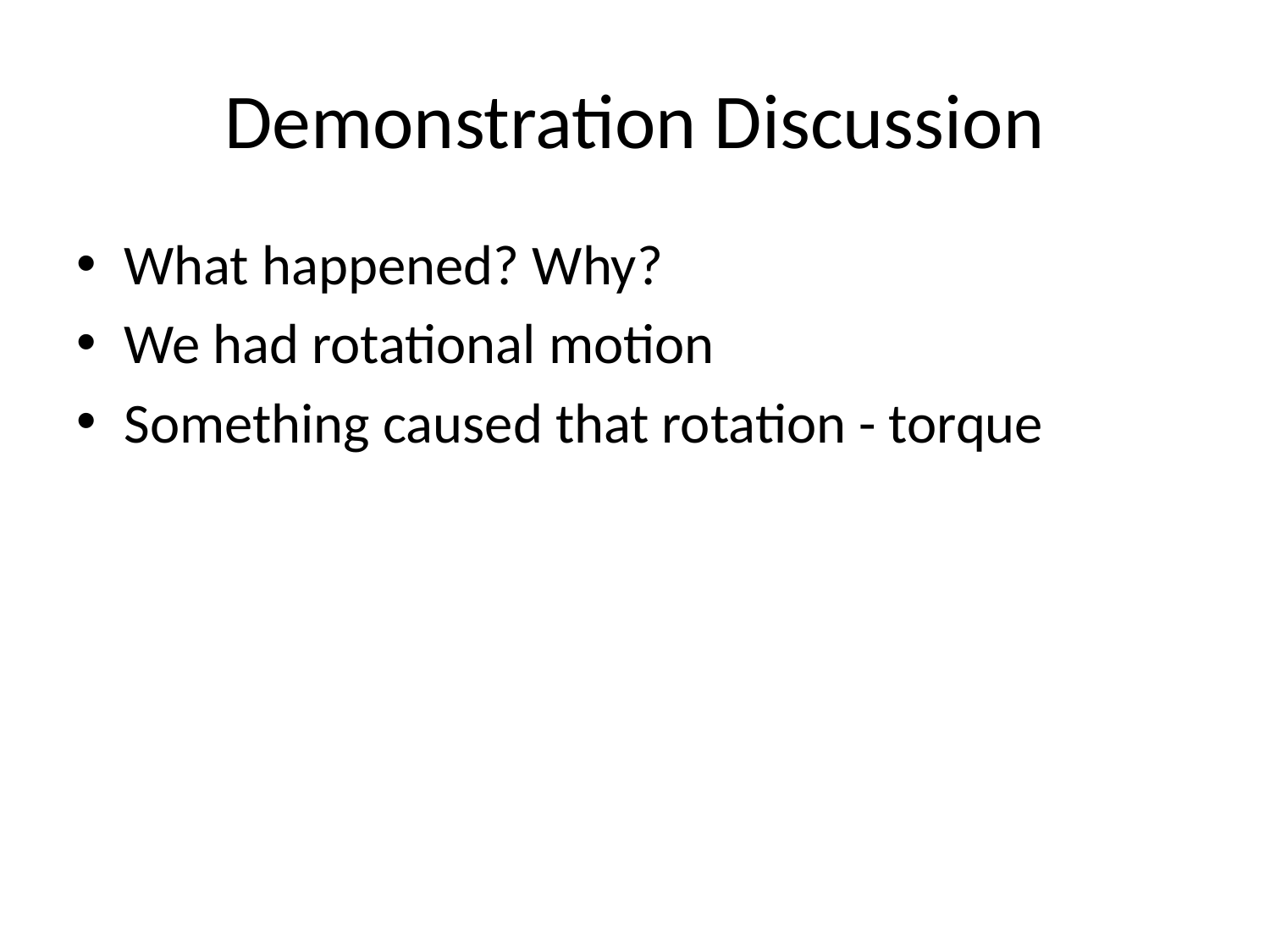

# Demonstration Discussion
What happened? Why?
We had rotational motion
Something caused that rotation - torque